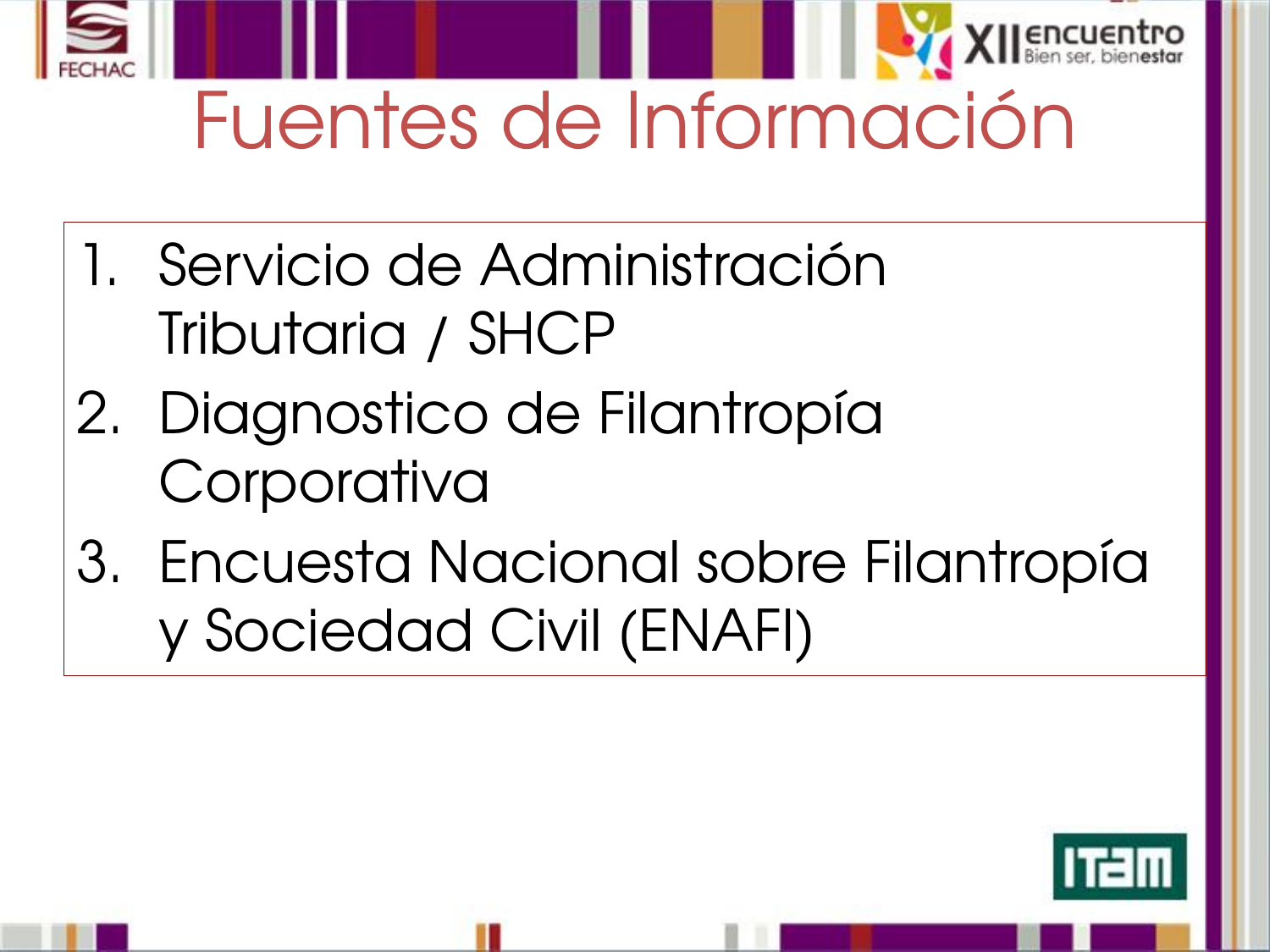

# Fuentes de Información
Servicio de Administración Tributaria / SHCP
Diagnostico de Filantropía Corporativa
Encuesta Nacional sobre Filantropía y Sociedad Civil (ENAFI)